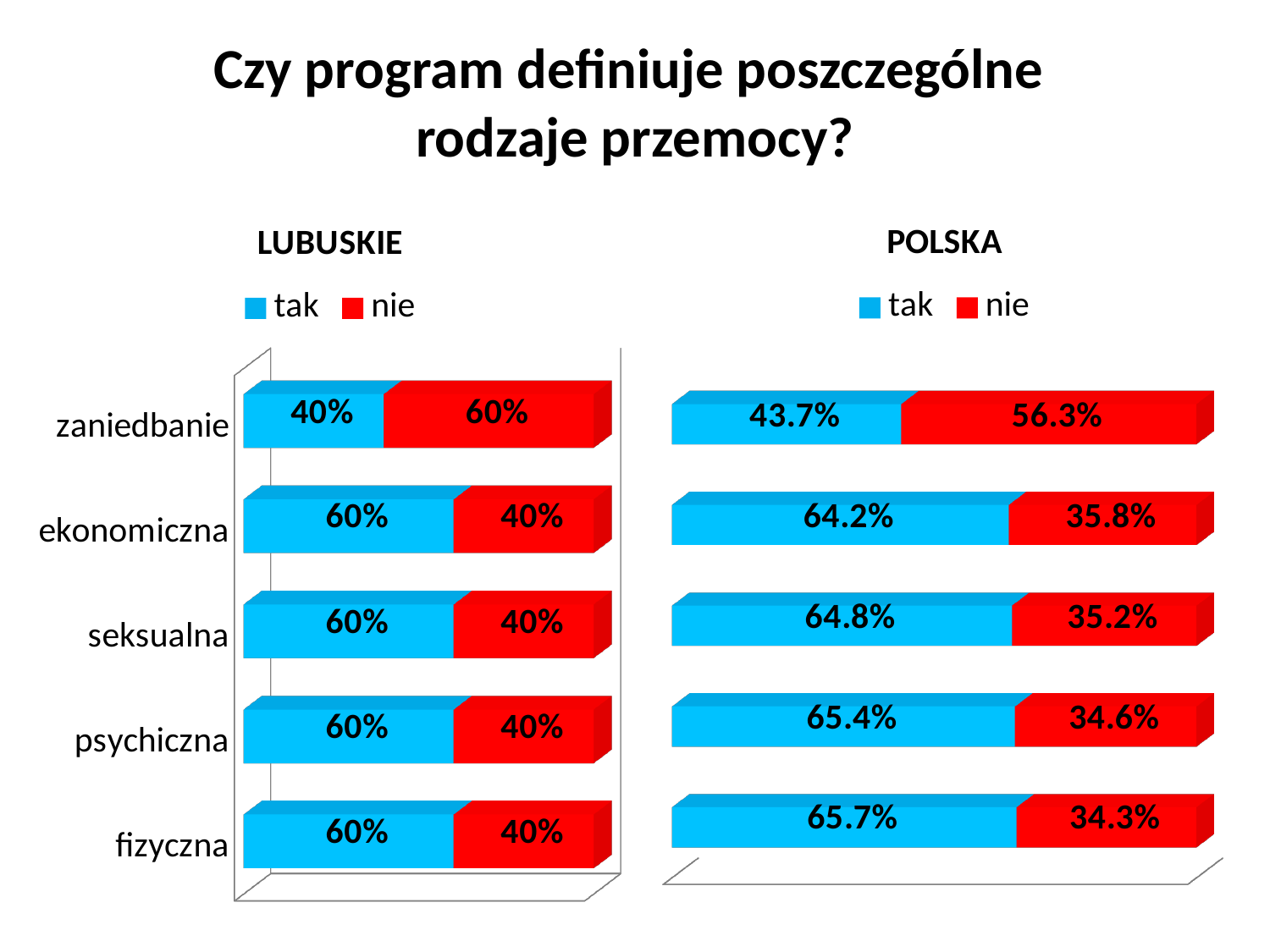

Czy program definiuje poszczególne
rodzaje przemocy?

[unsupported chart]

[unsupported chart]